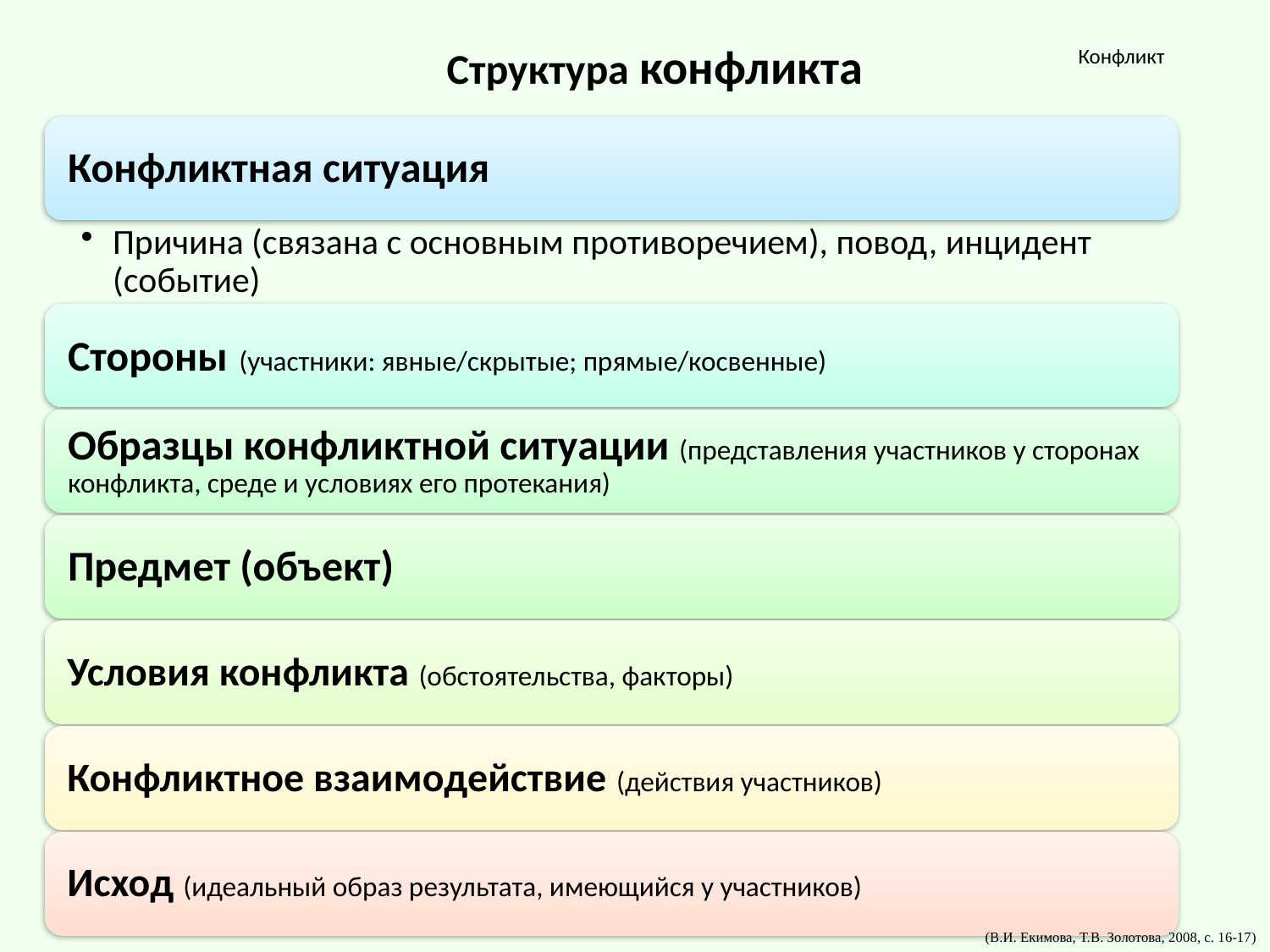

# Структура конфликта
Конфликт
Конфликтная ситуация
Причина (связана с основным противоречием), повод, инцидент (событие)
Стороны (участники: явные/скрытые; прямые/косвенные)
Образцы конфликтной ситуации (представления участников у сторонах конфликта, среде и условиях его протекания)
Предмет (объект)
Условия конфликта (обстоятельства, факторы)
Конфликтное взаимодействие (действия участников)
Исход (идеальный образ результата, имеющийся у участников)
(В.И. Екимова, Т.В. Золотова, 2008, с. 16-17)